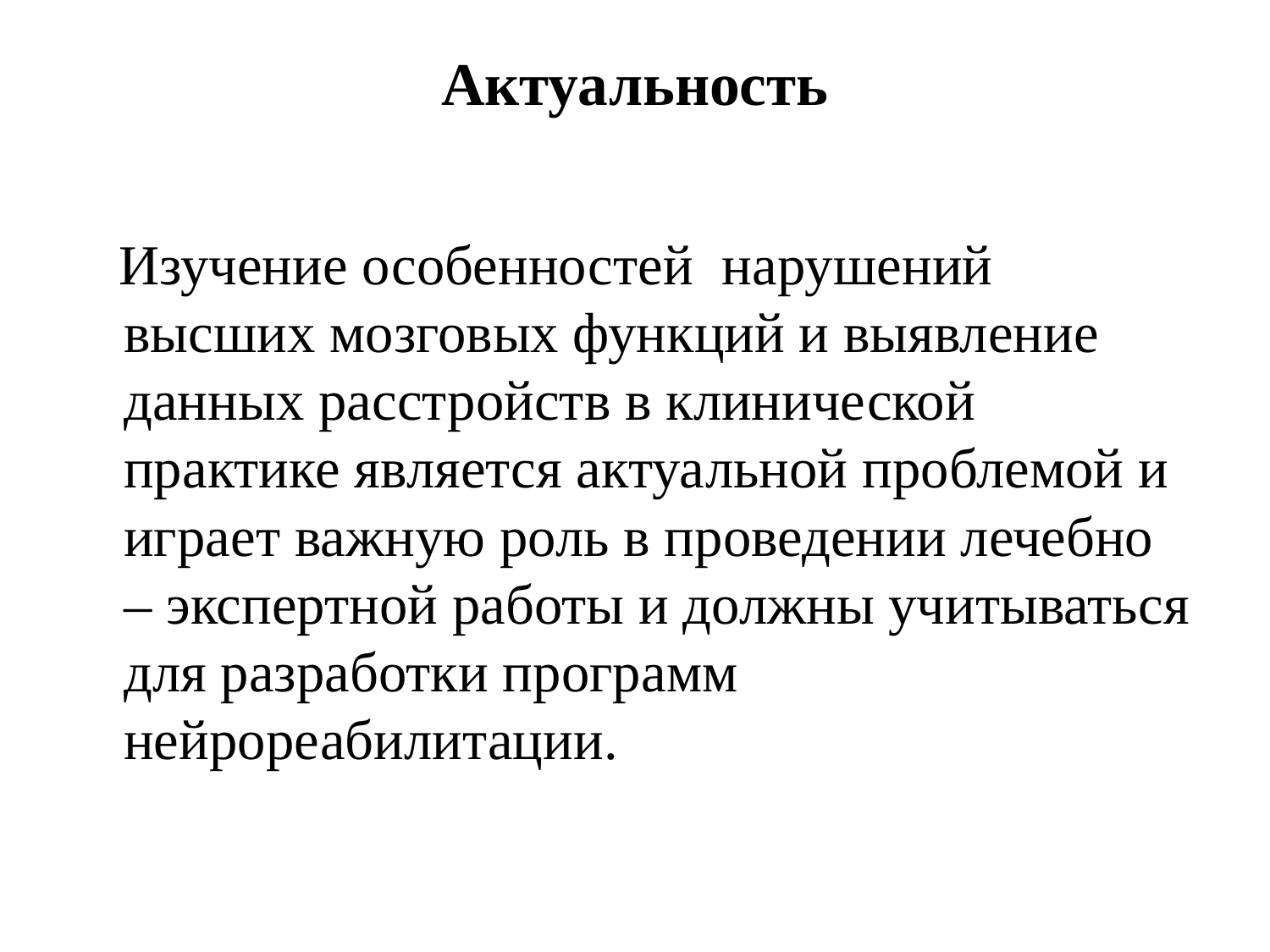

# Актуальность
   Изучение особенностей  нарушений высших мозговых функций и выявление данных расстройств в клинической практике является актуальной проблемой и играет важную роль в проведении лечебно – экспертной работы и должны учитываться для разработки программ нейрореабилитации.